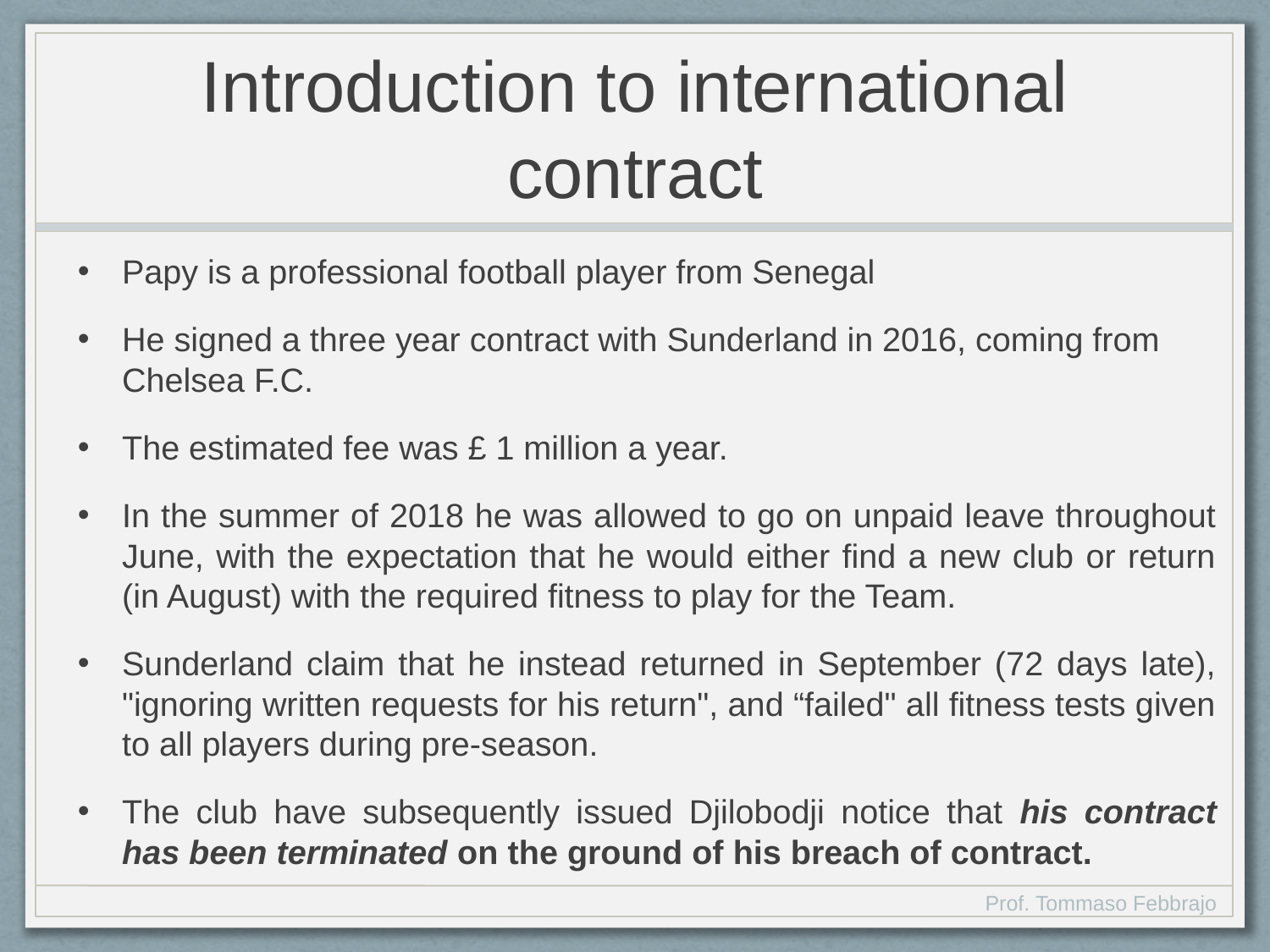

# Introduction to international contract
Papy is a professional football player from Senegal
He signed a three year contract with Sunderland in 2016, coming from Chelsea F.C.
The estimated fee was £ 1 million a year.
In the summer of 2018 he was allowed to go on unpaid leave throughout June, with the expectation that he would either find a new club or return (in August) with the required fitness to play for the Team.
Sunderland claim that he instead returned in September (72 days late), "ignoring written requests for his return", and “failed" all fitness tests given to all players during pre-season.
The club have subsequently issued Djilobodji notice that his contract has been terminated on the ground of his breach of contract.

Prof. Tommaso Febbrajo